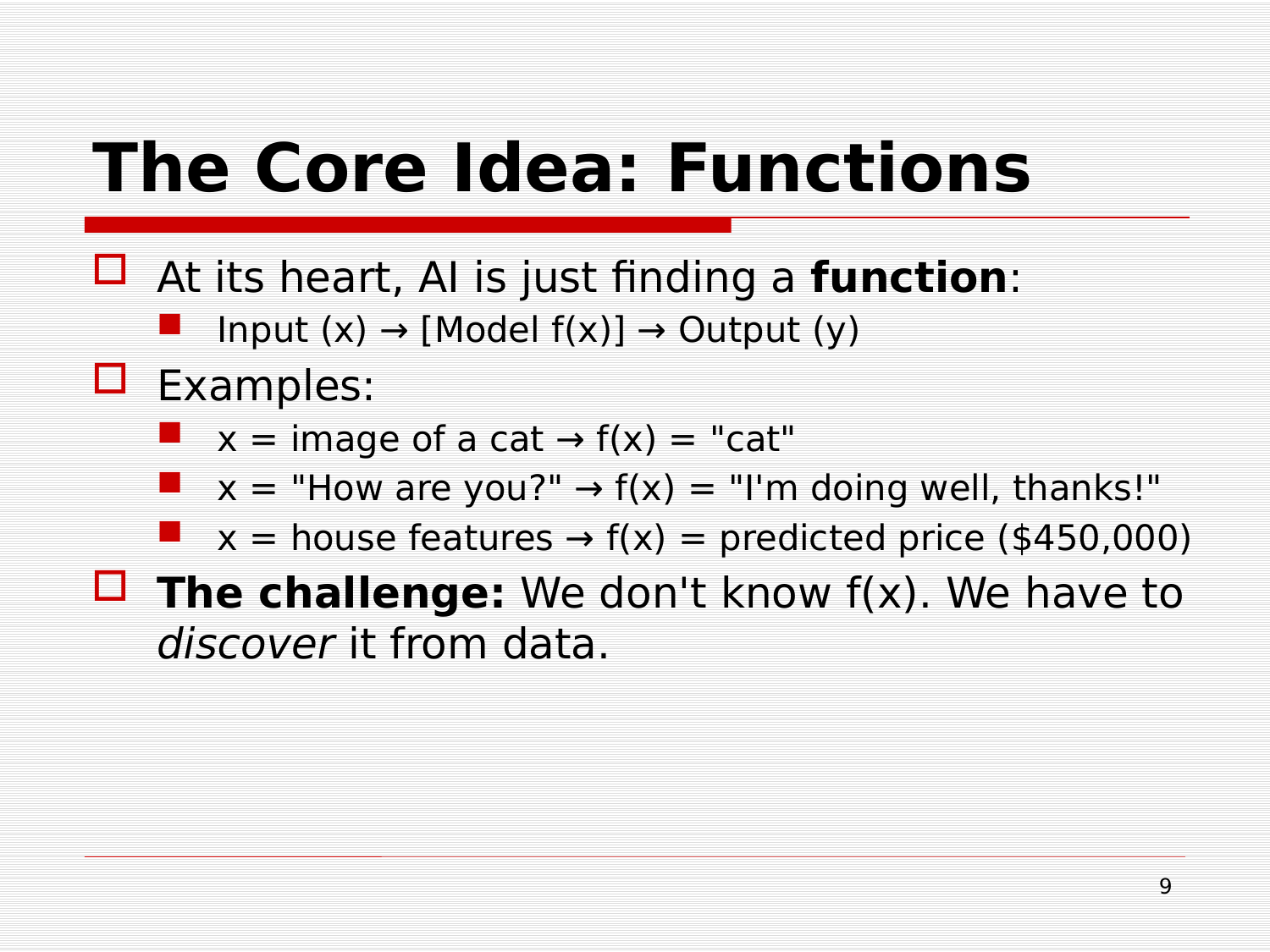

# The Core Idea: Functions
At its heart, AI is just finding a function:
Input (x) → [Model f(x)] → Output (y)
Examples:
x = image of a cat → f(x) = "cat"
x = "How are you?" → f(x) = "I'm doing well, thanks!"
x = house features → f(x) = predicted price ($450,000)
The challenge: We don't know f(x). We have to discover it from data.

9